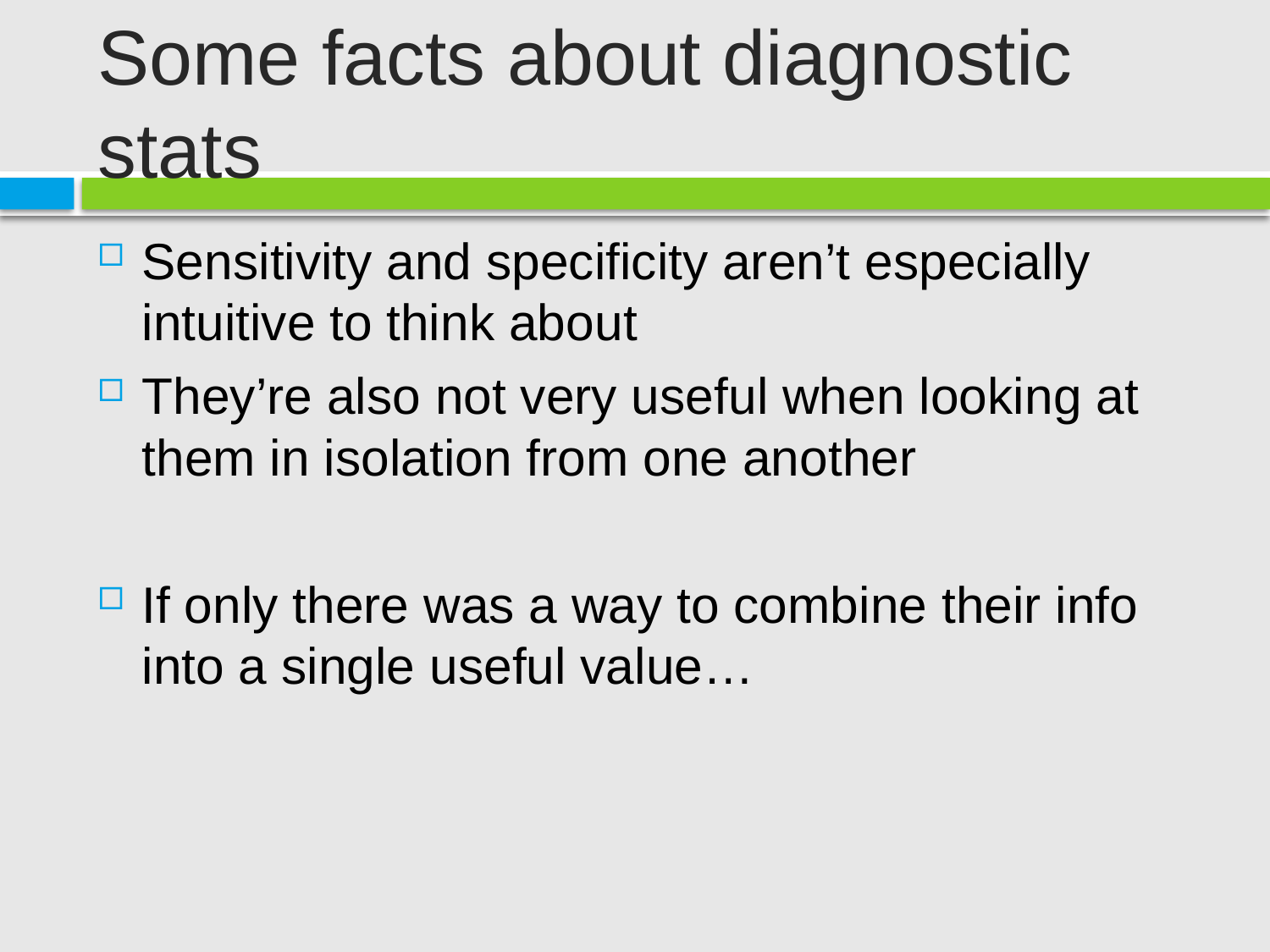

# Some facts about diagnostic stats
Sensitivity and specificity aren’t especially intuitive to think about
They’re also not very useful when looking at them in isolation from one another

If only there was a way to combine their info into a single useful value…